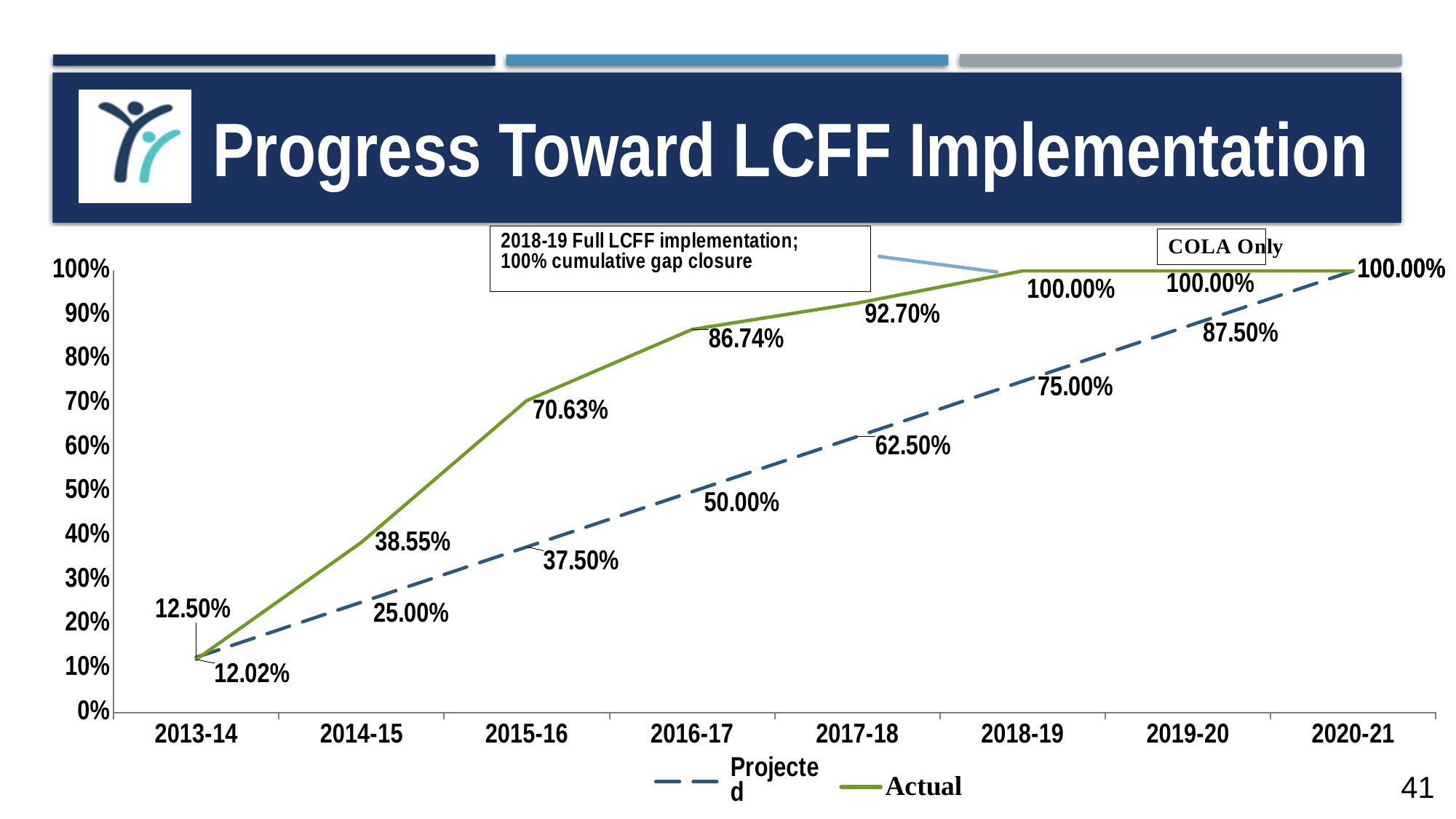

# Progress Toward LCFF Implementation

### Chart

| Category | Actual | Projected |
|---|---|---|
| 2013-14 | 0.1202 | 0.125 |
| 2014-15 | 0.3855 | 0.25 |
| 2015-16 | 0.7063 | 0.375 |
| 2016-17 | 0.8674 | 0.5 |
| 2017-18 | 0.927 | 0.625 |
| 2018-19 | 1.0 | 0.75 |
| 2019-20 | 1.0 | 0.875 |
| 2020-21 | 1.0 | 1.0 |